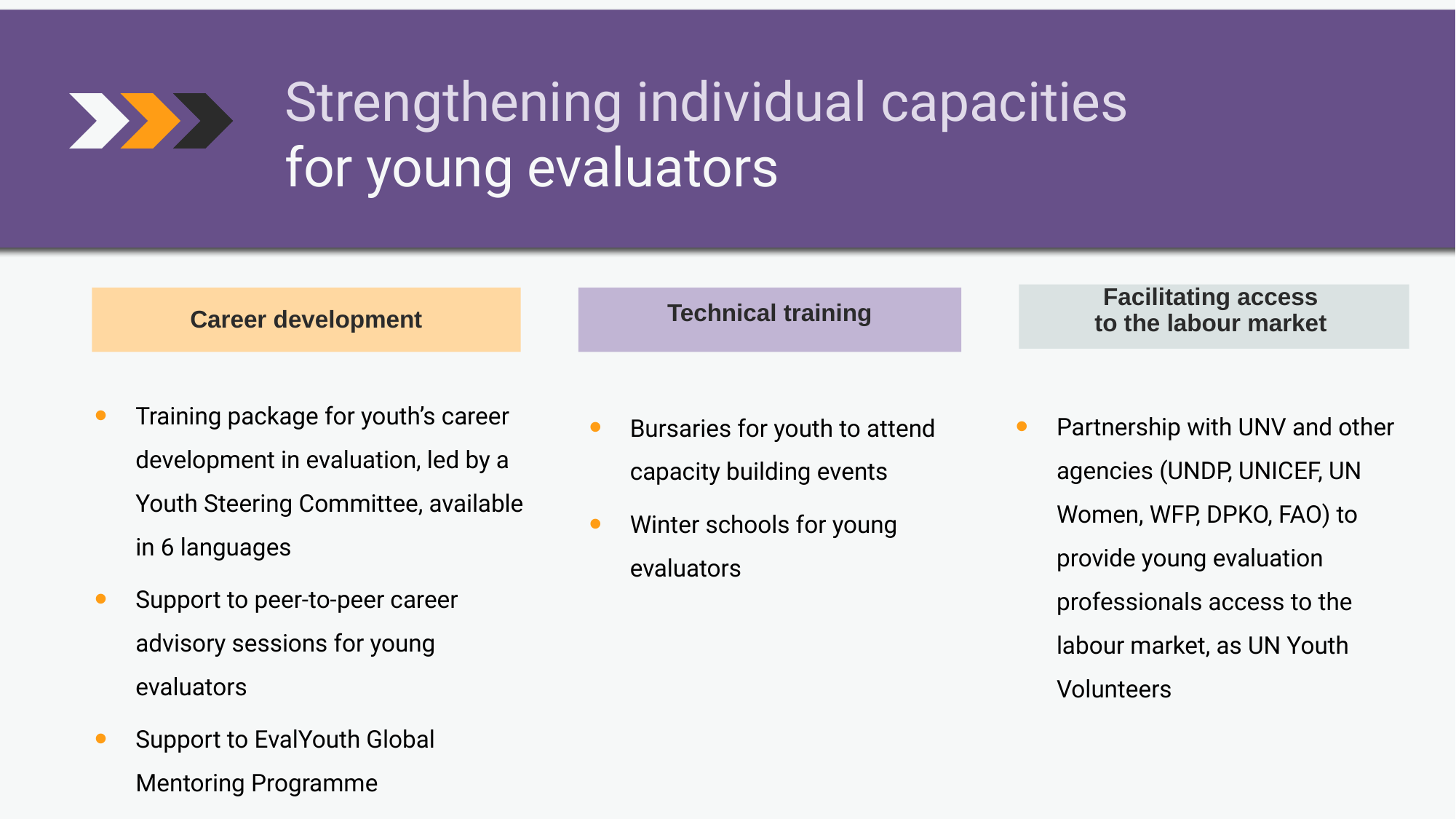

Strengthening individual capacities for young evaluators

Facilitating access
to the labour market

Technical training

Career development
Training package for youth’s career development in evaluation, led by a Youth Steering Committee, available in 6 languages
Support to peer-to-peer career advisory sessions for young evaluators
Support to EvalYouth Global Mentoring Programme
Partnership with UNV and other agencies (UNDP, UNICEF, UN Women, WFP, DPKO, FAO) to provide young evaluation professionals access to the labour market, as UN Youth Volunteers
Bursaries for youth to attend capacity building events
Winter schools for young evaluators